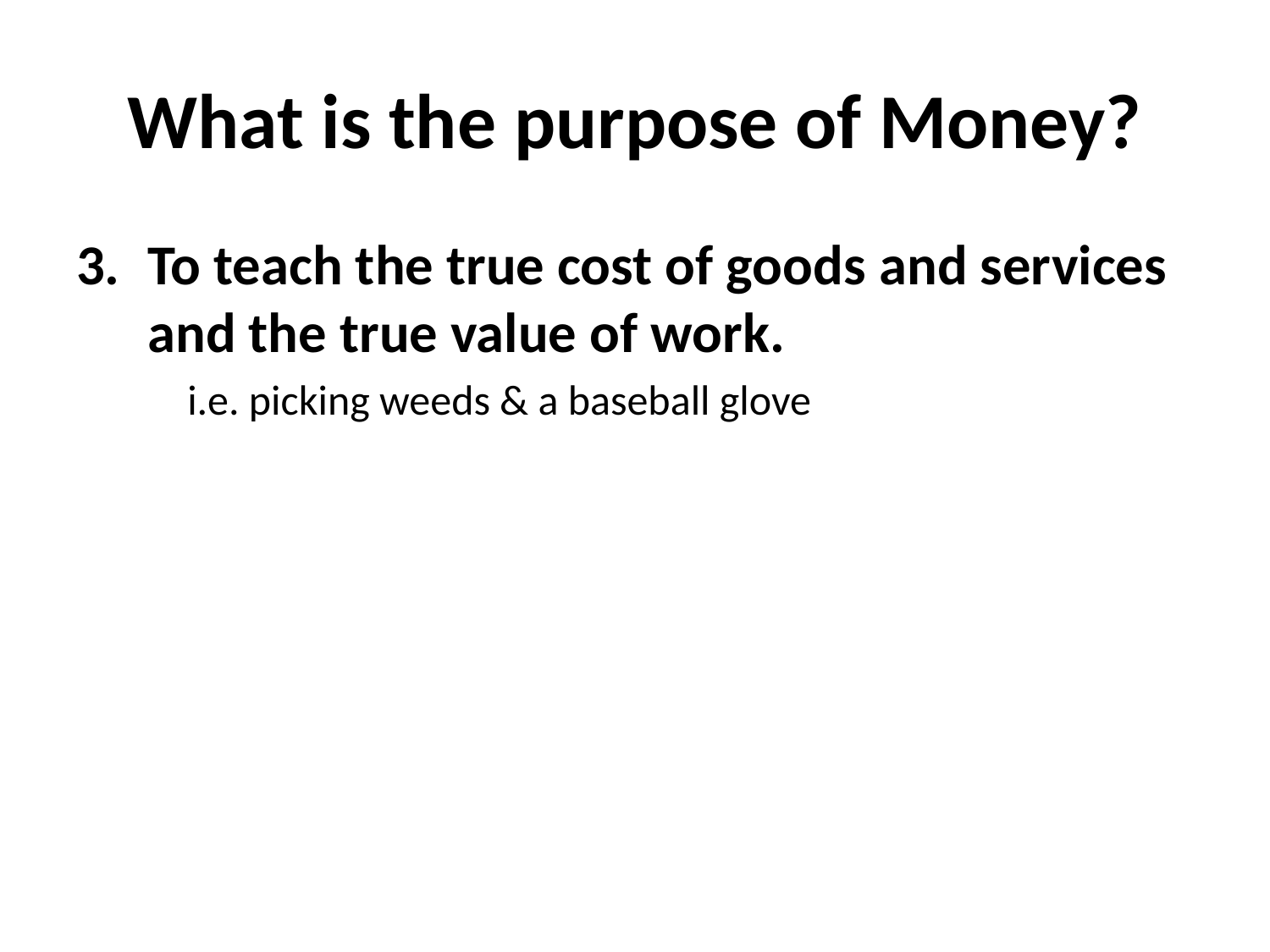

# What is the purpose of Money?
To teach the true cost of goods and services and the true value of work.
i.e. picking weeds & a baseball glove